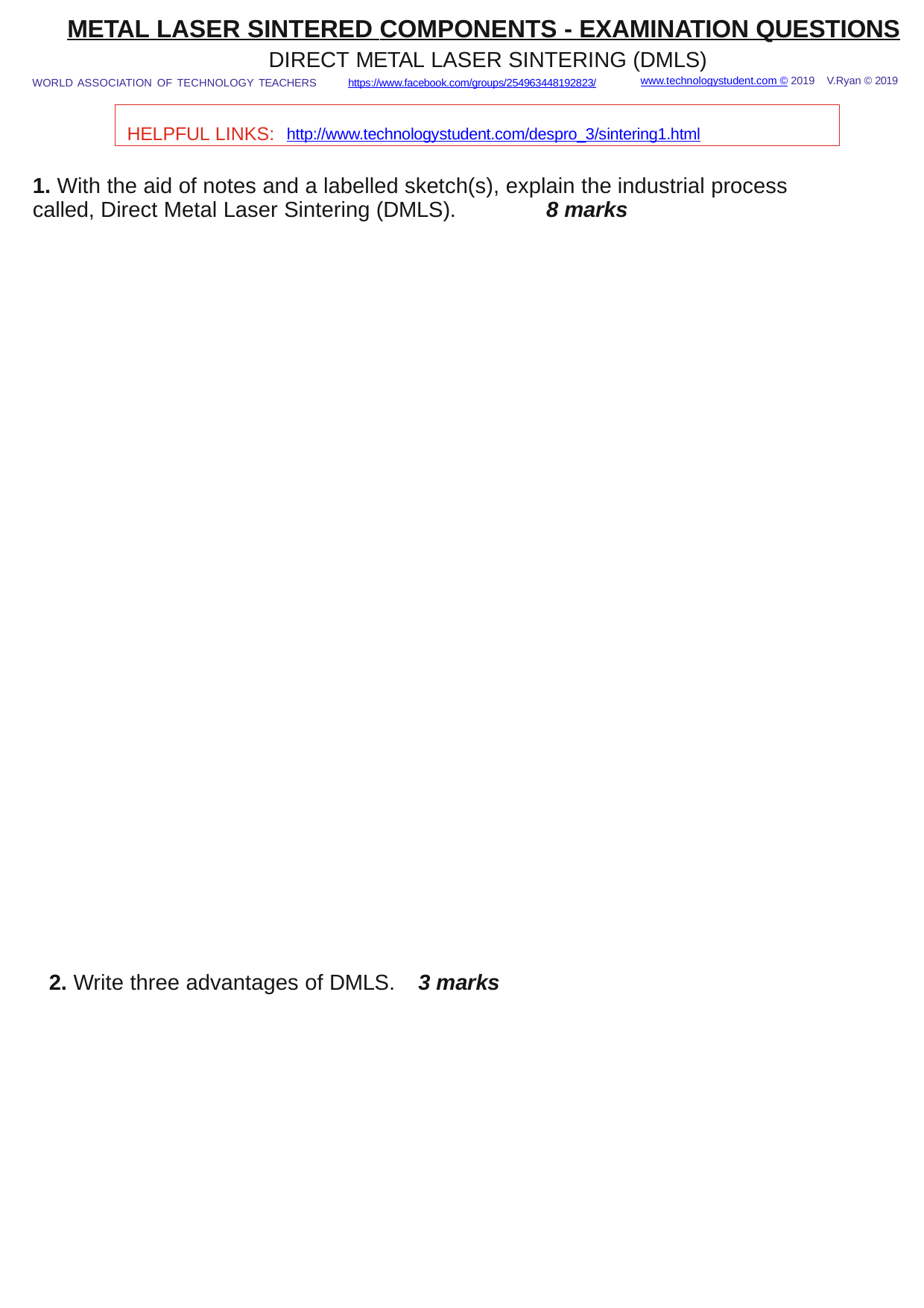

METAL LASER SINTERED COMPONENTS - EXAMINATION QUESTIONS
DIRECT METAL LASER SINTERING (DMLS)
www.technologystudent.com © 2019  V.Ryan © 2019
WORLD ASSOCIATION OF TECHNOLOGY TEACHERS	https://www.facebook.com/groups/254963448192823/
HELPFUL LINKS: http://www.technologystudent.com/despro_3/sintering1.html
1. With the aid of notes and a labelled sketch(s), explain the industrial process called, Direct Metal Laser Sintering (DMLS).	8 marks
2. Write three advantages of DMLS.
3 marks